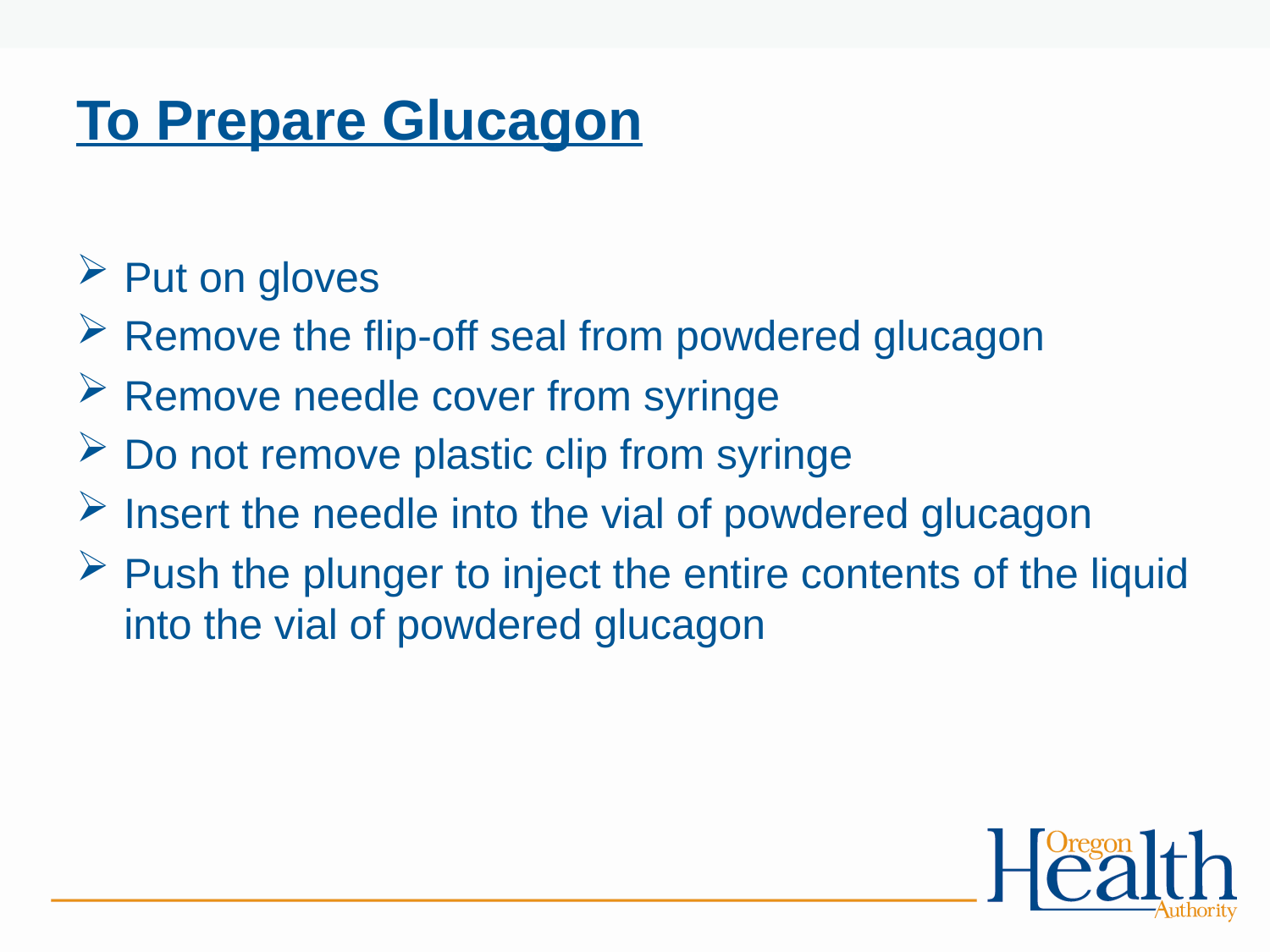

# To Prepare Glucagon
Put on gloves
Remove the flip-off seal from powdered glucagon
Remove needle cover from syringe
Do not remove plastic clip from syringe
Insert the needle into the vial of powdered glucagon
Push the plunger to inject the entire contents of the liquid into the vial of powdered glucagon